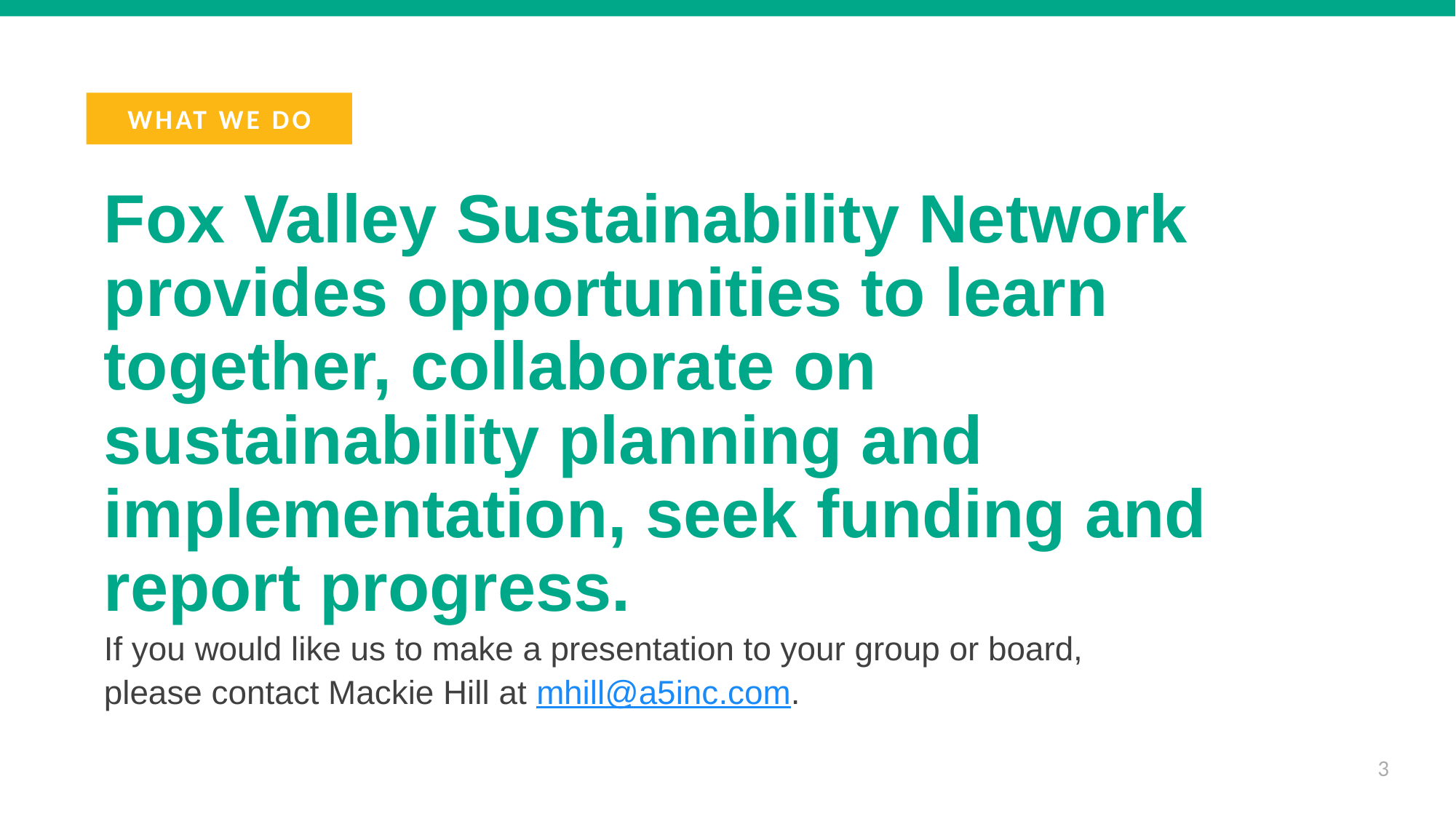

WHAT WE DO
# Fox Valley Sustainability Network provides opportunities to learn together, collaborate on sustainability planning and implementation, seek funding and report progress.
If you would like us to make a presentation to your group or board, please contact Mackie Hill at mhill@a5inc.com.